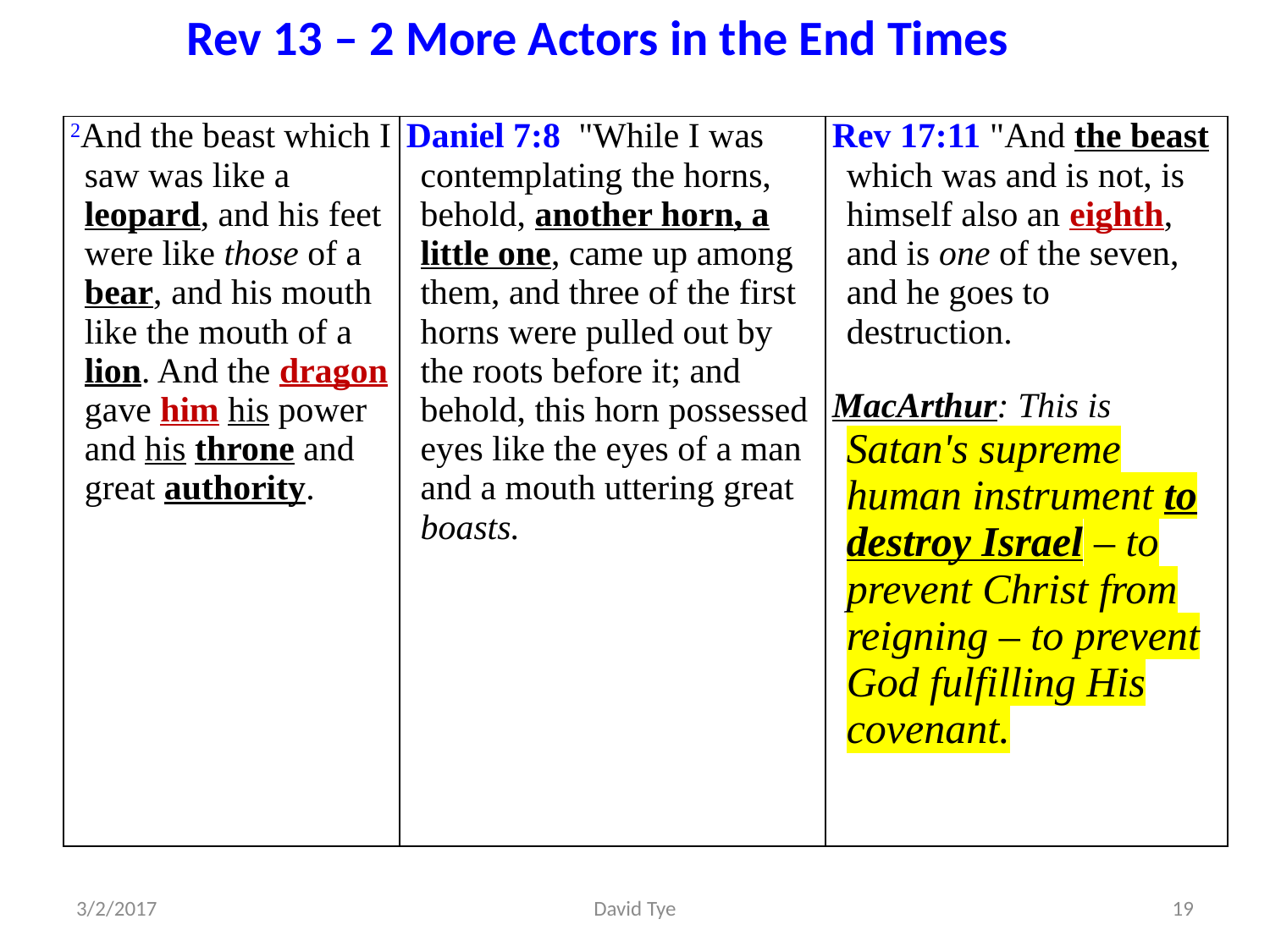

Rev 13 – 2 More Actors in the End Times
| 2And the beast which I saw was like a leopard, and his feet were like those of a bear, and his mouth like the mouth of a lion. And the dragon gave him his power and his throne and great authority. | Daniel 7:8  "While I was contemplating the horns, behold, another horn, a little one, came up among them, and three of the first horns were pulled out by the roots before it; and behold, this horn possessed eyes like the eyes of a man and a mouth uttering great boasts. | Rev 17:11 "And the beast which was and is not, is himself also an eighth, and is one of the seven, and he goes to destruction. MacArthur: This is Satan's supreme human instrument to destroy Israel – to prevent Christ from reigning – to prevent God fulfilling His covenant. |
| --- | --- | --- |
3/2/2017
David Tye
19